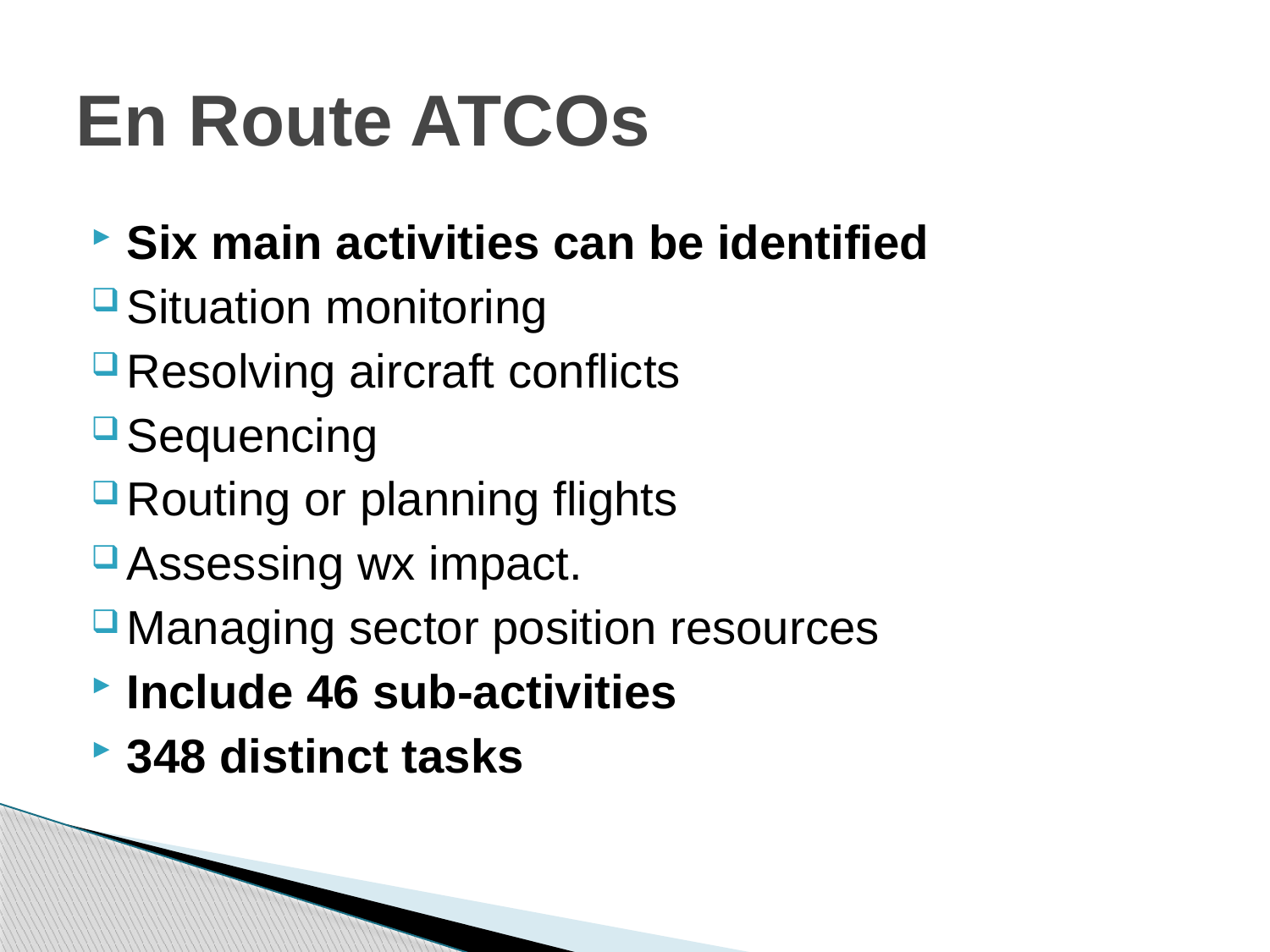

# En Route ATCOs
Six main activities can be identified
Situation monitoring
Resolving aircraft conflicts
Sequencing
Routing or planning flights
Assessing wx impact.
Managing sector position resources
Include 46 sub-activities
348 distinct tasks